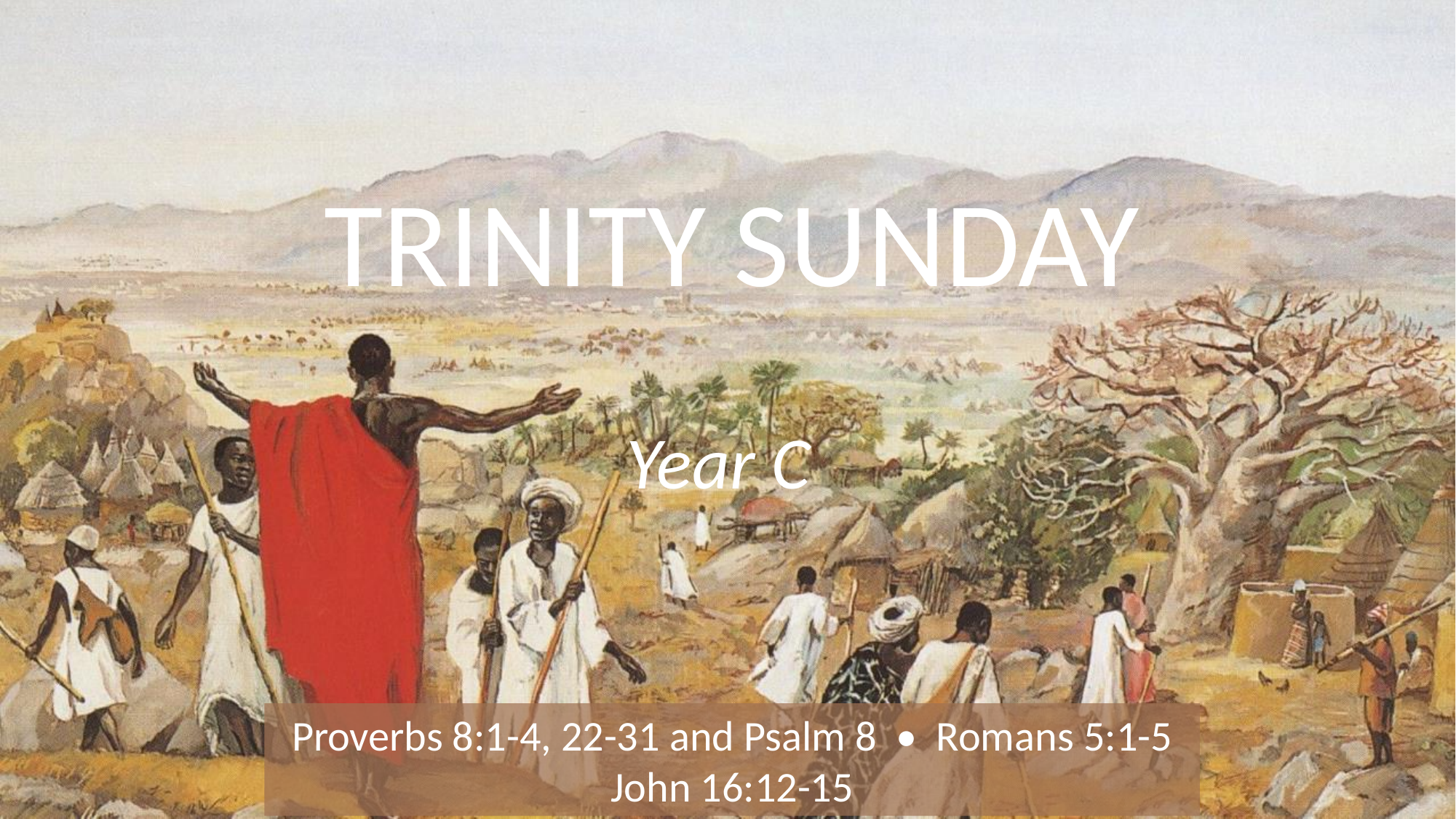

# TRINITY SUNDAY
Year C
Proverbs 8:1-4, 22-31 and Psalm 8  •  Romans 5:1-5
John 16:12-15